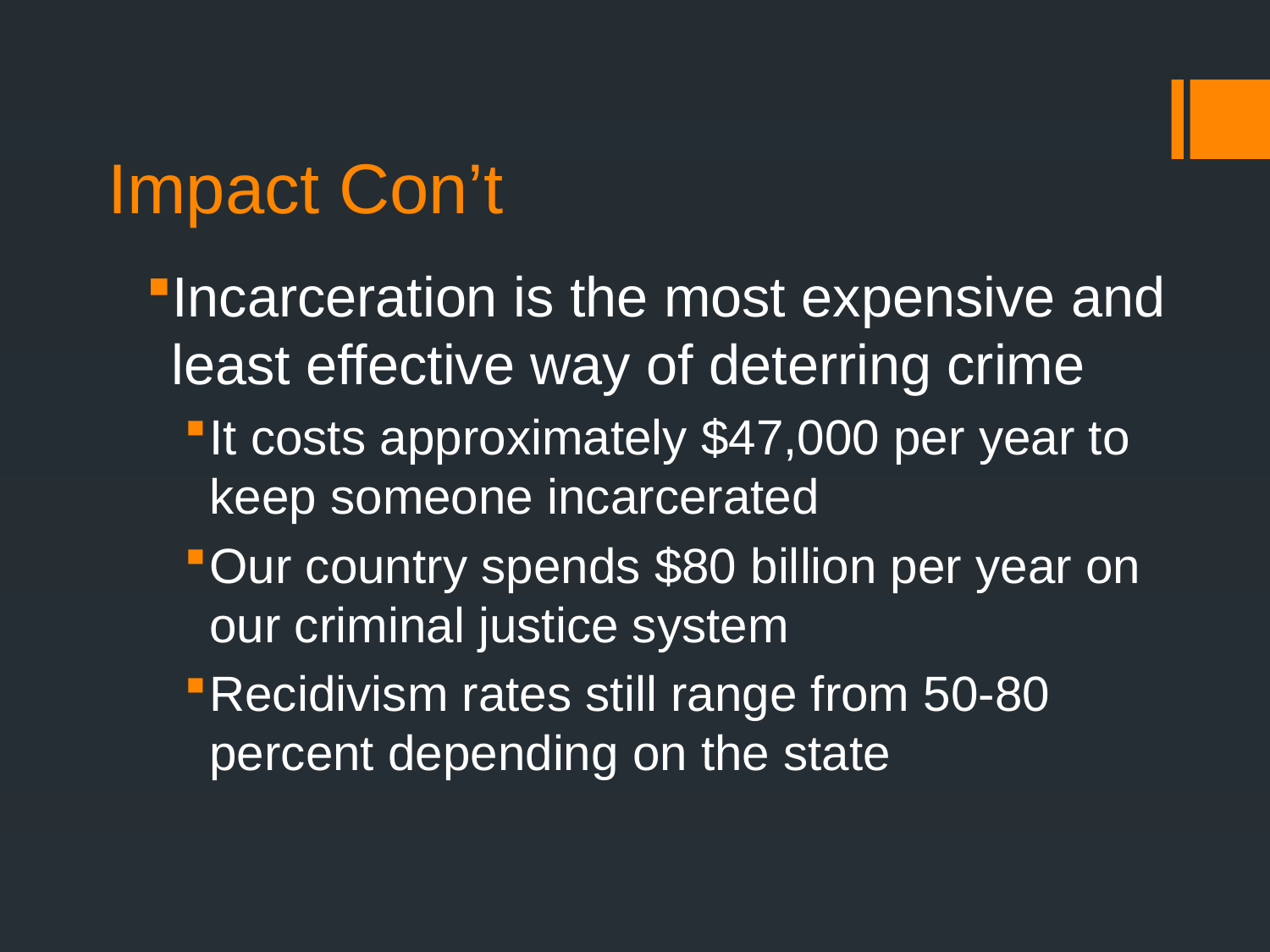

# Impact Con’t
Incarceration is the most expensive and least effective way of deterring crime
It costs approximately $47,000 per year to keep someone incarcerated
Our country spends $80 billion per year on our criminal justice system
Recidivism rates still range from 50-80 percent depending on the state